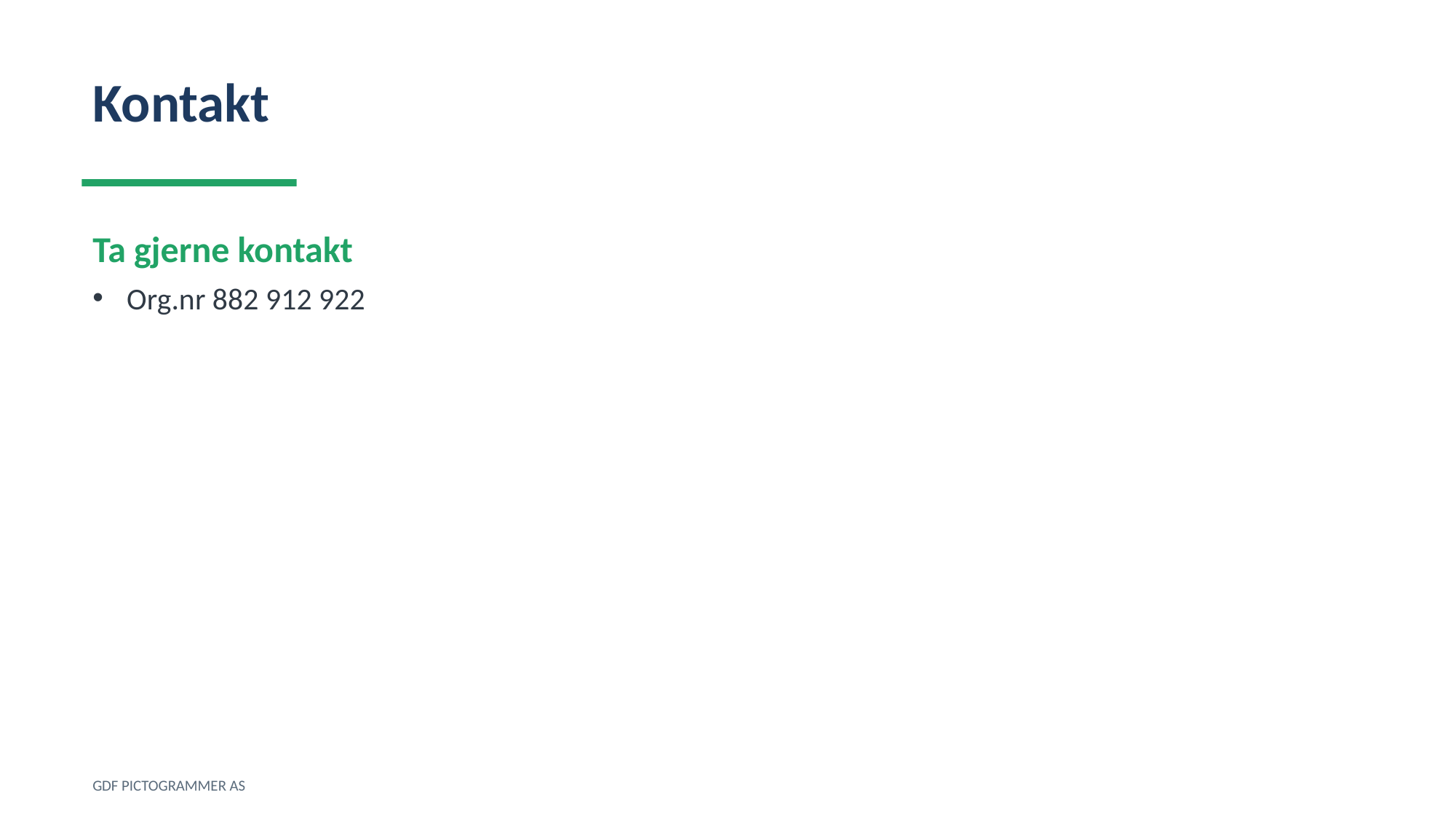

Kontakt

Ta gjerne kontakt
Org.nr 882 912 922
GDF PICTOGRAMMER AS